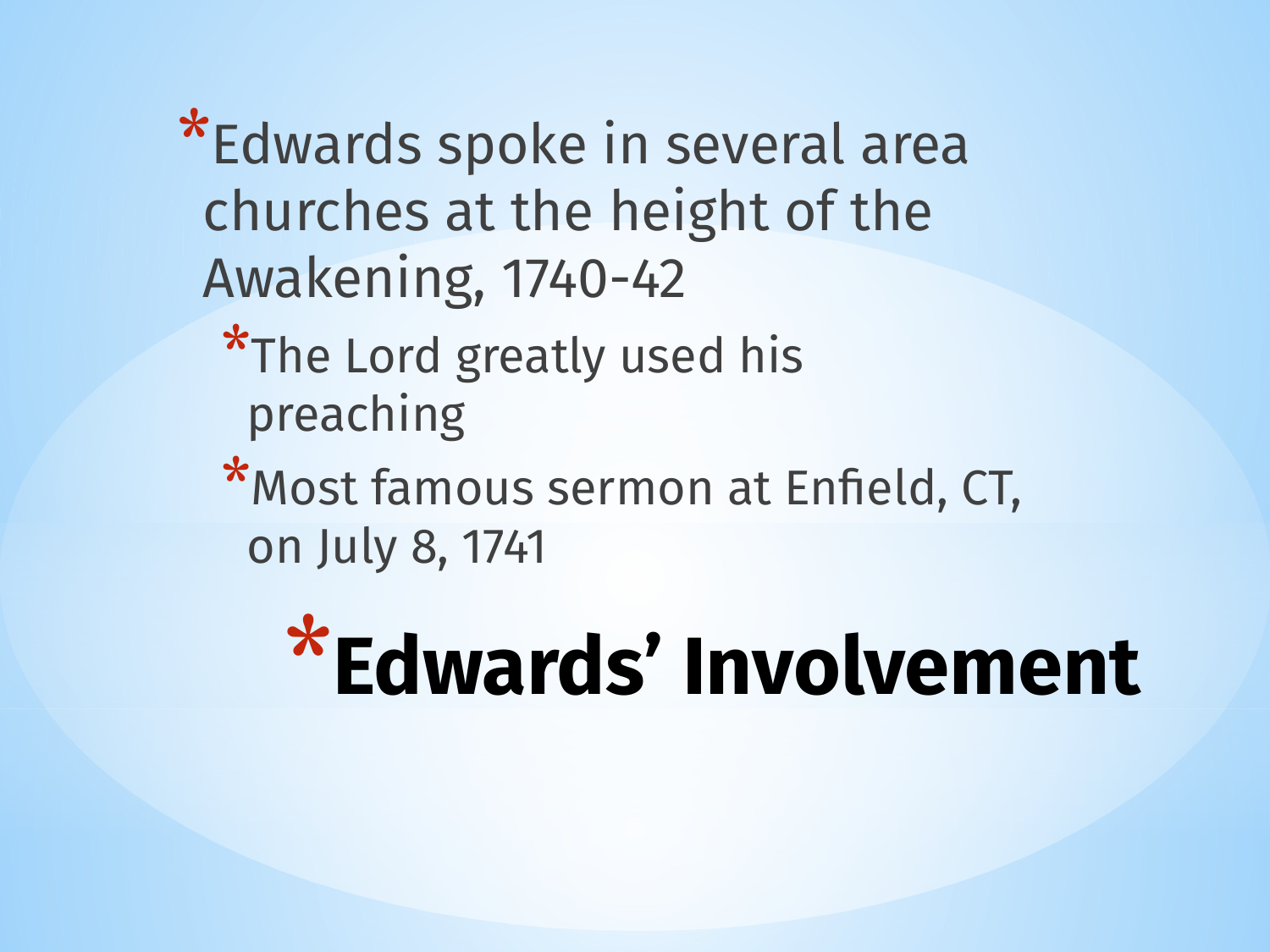

Edwards spoke in several area churches at the height of the Awakening, 1740-42
The Lord greatly used his preaching
Most famous sermon at Enfield, CT, on July 8, 1741
# Edwards’ Involvement